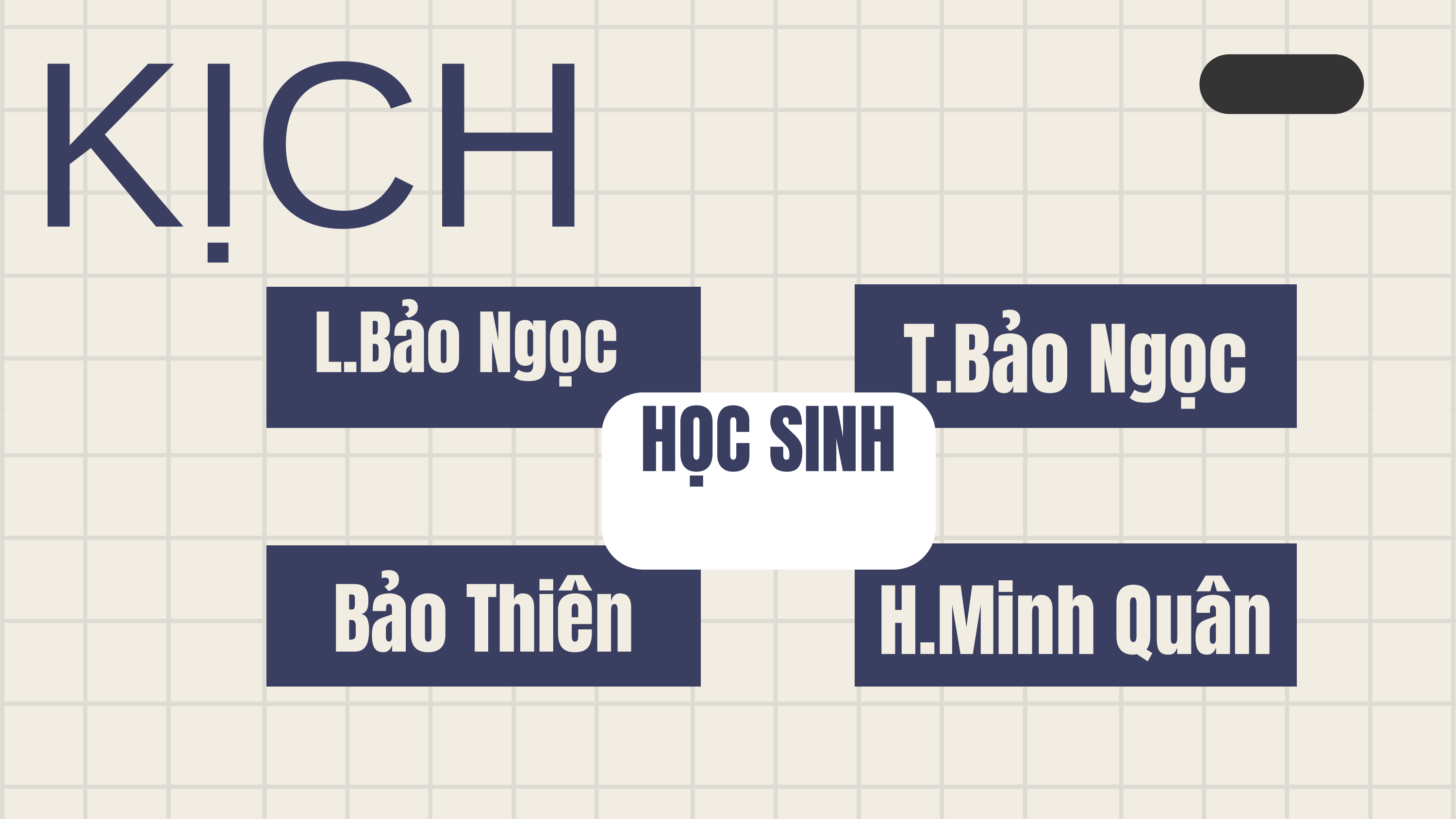

KỊCH

L.Bảo Ngọc
T.Bảo Ngọc
HỌC SINH

Bảo Thiên
H.Minh Quân